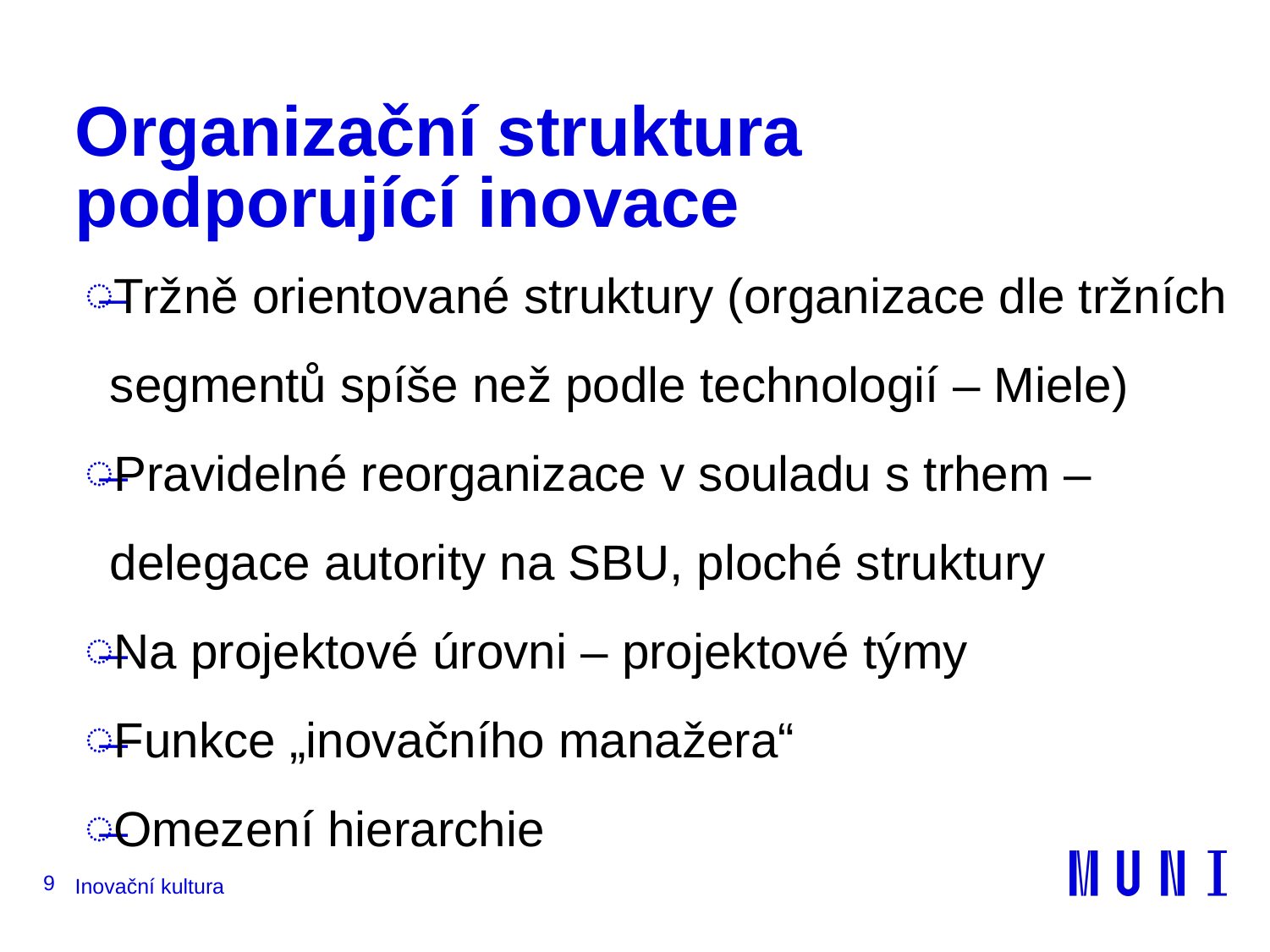

# Organizační struktura podporující inovace
Tržně orientované struktury (organizace dle tržních segmentů spíše než podle technologií – Miele)
Pravidelné reorganizace v souladu s trhem – delegace autority na SBU, ploché struktury
Na projektové úrovni – projektové týmy
Funkce „inovačního manažera“
Omezení hierarchie
9
Inovační kultura